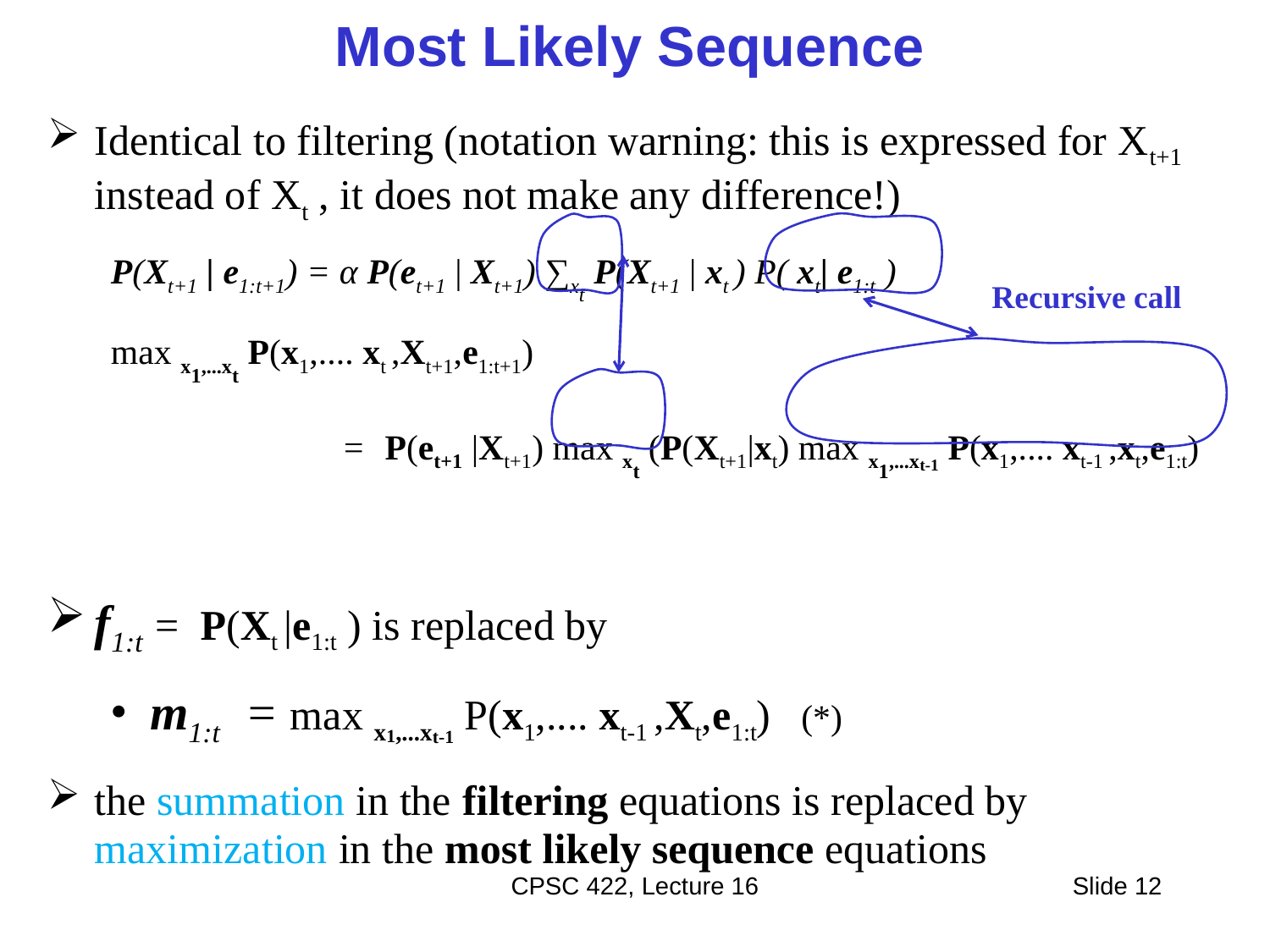

# Most Likely Sequence
Identical to filtering (notation warning: this is expressed for Xt+1 instead of Xt , it does not make any difference!)
P(Xt+1 | e1:t+1) = α P(et+1 | Xt+1) ∑xt P(Xt+1 | xt ) P( xt| e1:t )‏
max x1,...xt P(x1,.... xt ,Xt+1,e1:t+1)
                            =  P(et+1 |Xt+1) max xt (P(Xt+1|xt) max x1,...xt-1 P(x1,.... xt-1 ,xt,e1:t)

f1:t =  P(Xt |e1:t ) is replaced by
m1:t  = max x1,...xt-1 P(x1,.... xt-1 ,Xt,e1:t)   (*)‏
the summation in the filtering equations is replaced by maximization in the most likely sequence equations

Recursive call

CPSC 422, Lecture 16
Slide 12